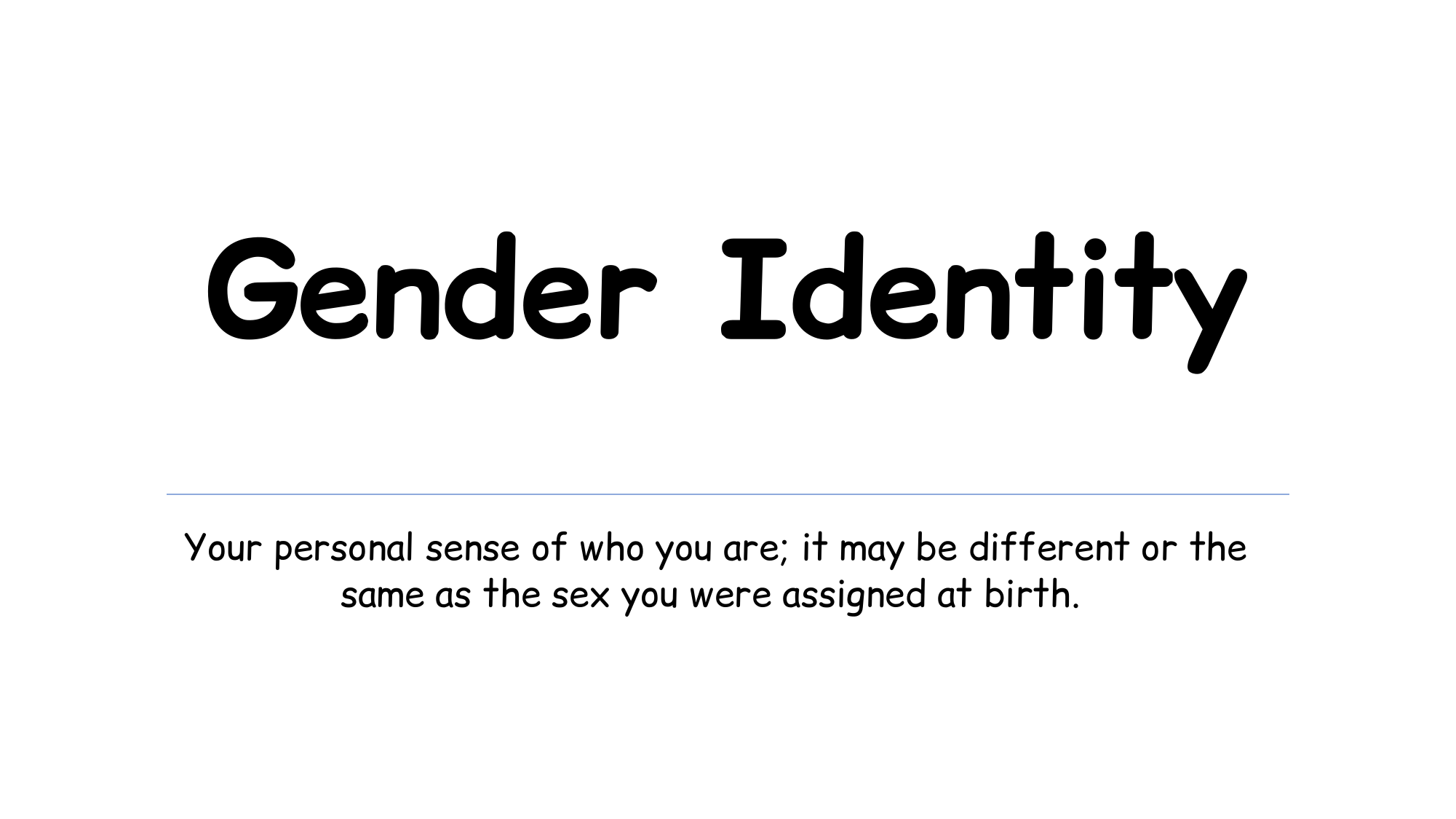

# Gender Identity
Your personal sense of who you are; it may be different or the same as the sex you were assigned at birth.